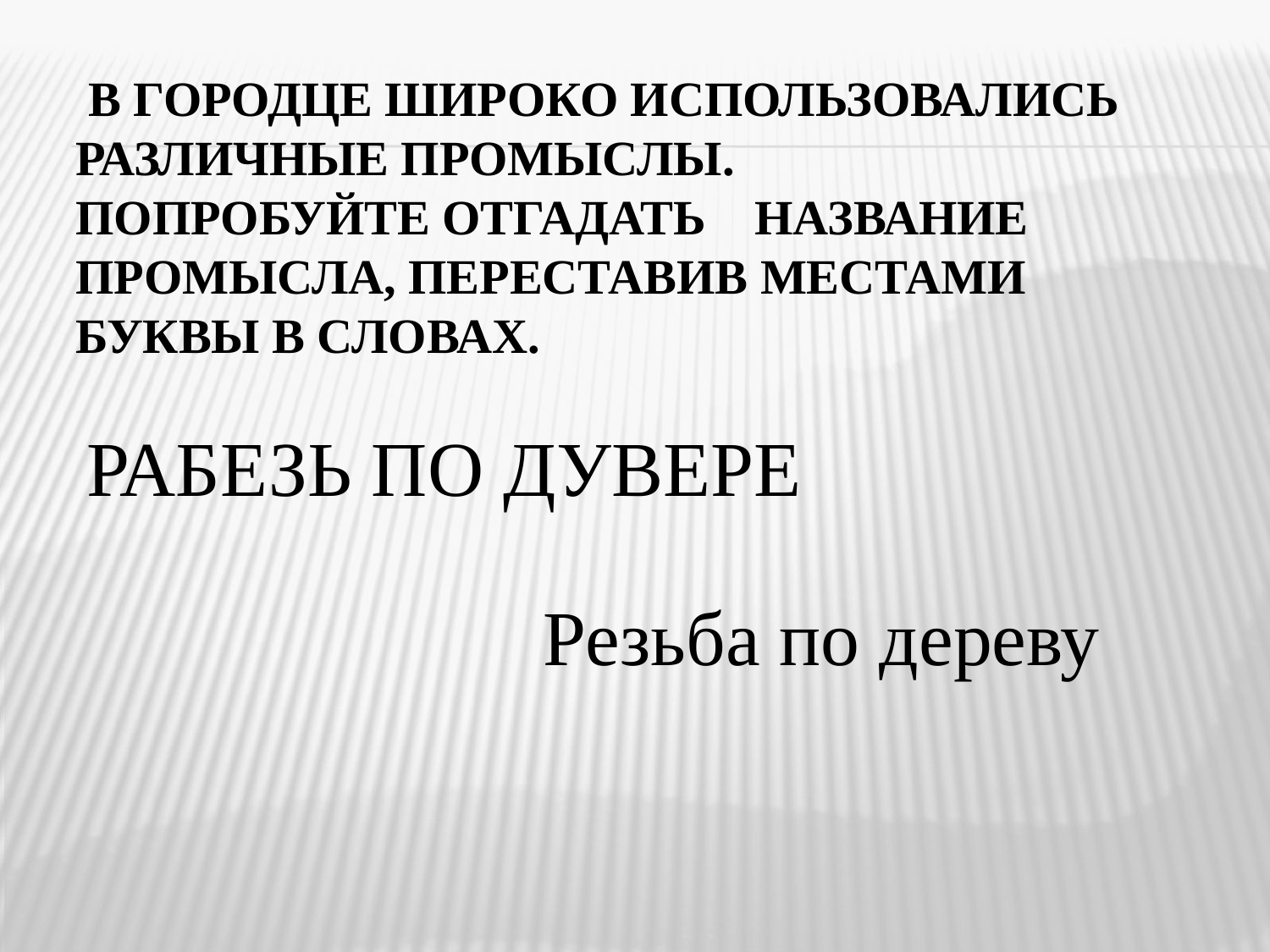

# В Городце широко использовались различные промыслы. Попробуйте отгадать    название промысла, переставив местами буквы в словах.
РАБЕЗЬ ПО ДУВЕРЕ
Резьба по дереву